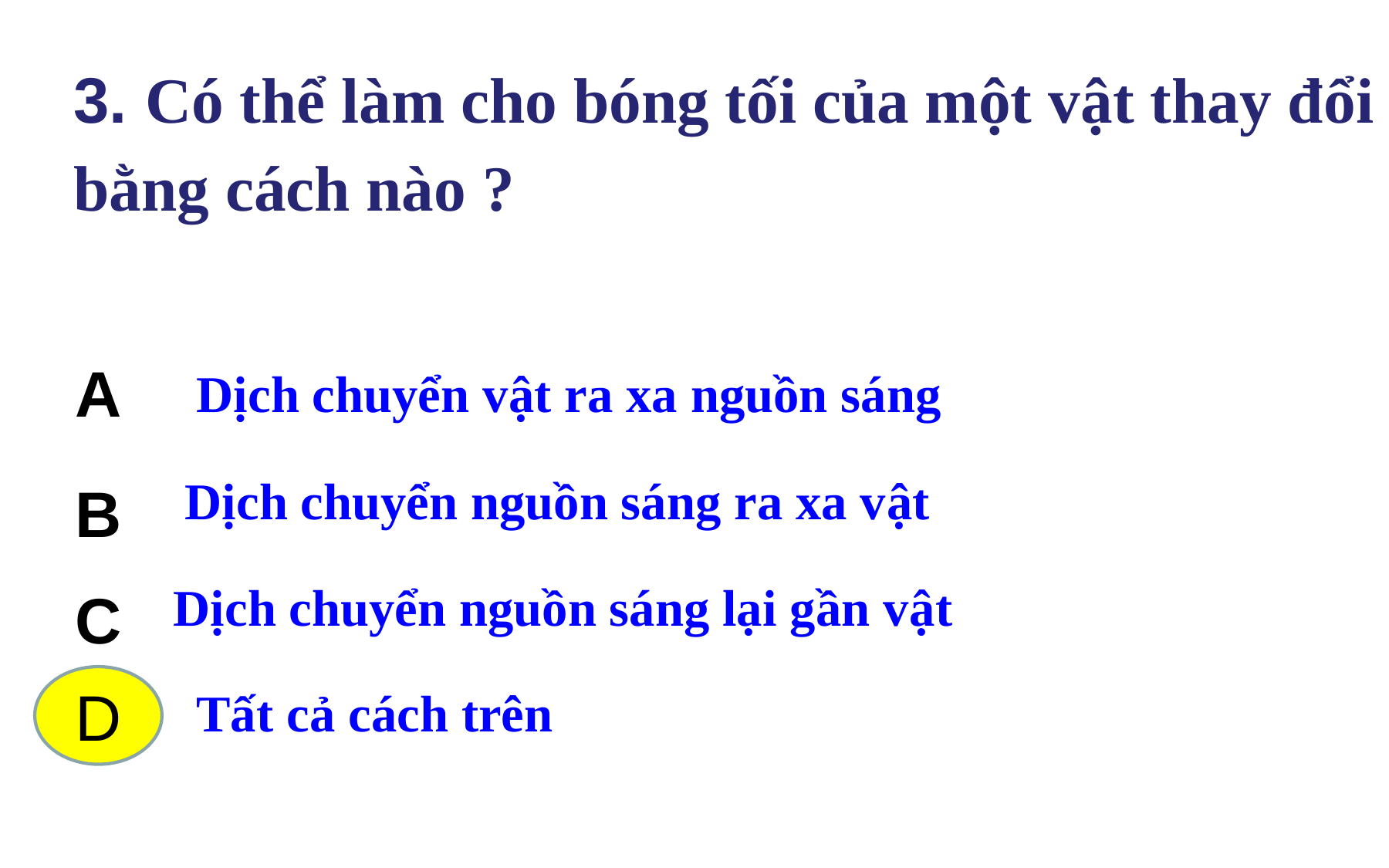

3. Có thể làm cho bóng tối của một vật thay đổi bằng cách nào ?
A
Dịch chuyển vật ra xa nguồn sáng

B
Dịch chuyển nguồn sáng ra xa vật
C
Dịch chuyển nguồn sáng lại gần vật
D
D
Tất cả cách trên